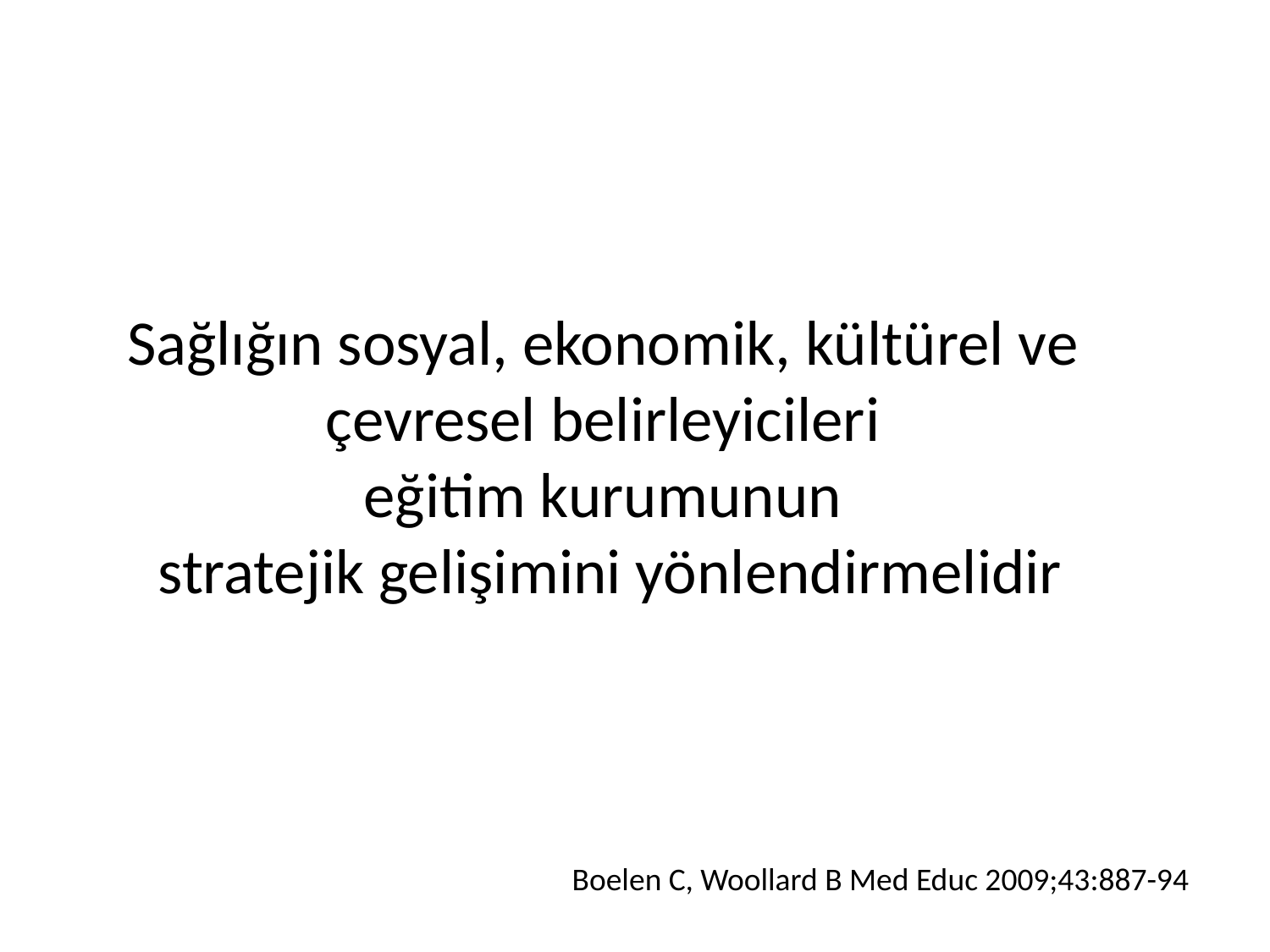

#
Sağlığın sosyal, ekonomik, kültürel ve
çevresel belirleyicileri
eğitim kurumunun
stratejik gelişimini yönlendirmelidir

Boelen C, Woollard B Med Educ 2009;43:887-94